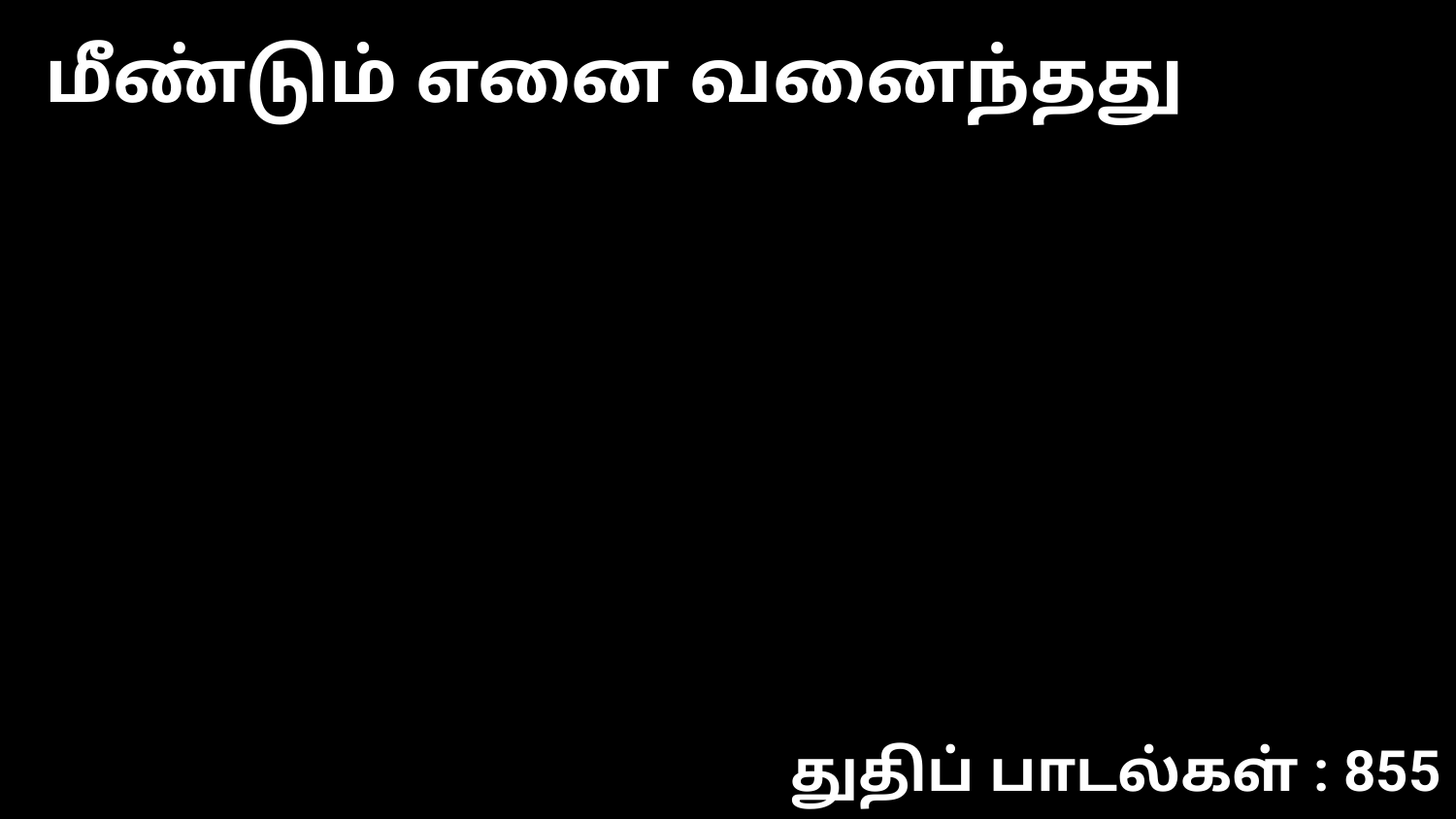

மீண்டும் எனை வனைந்தது
துதிப் பாடல்கள் : 855